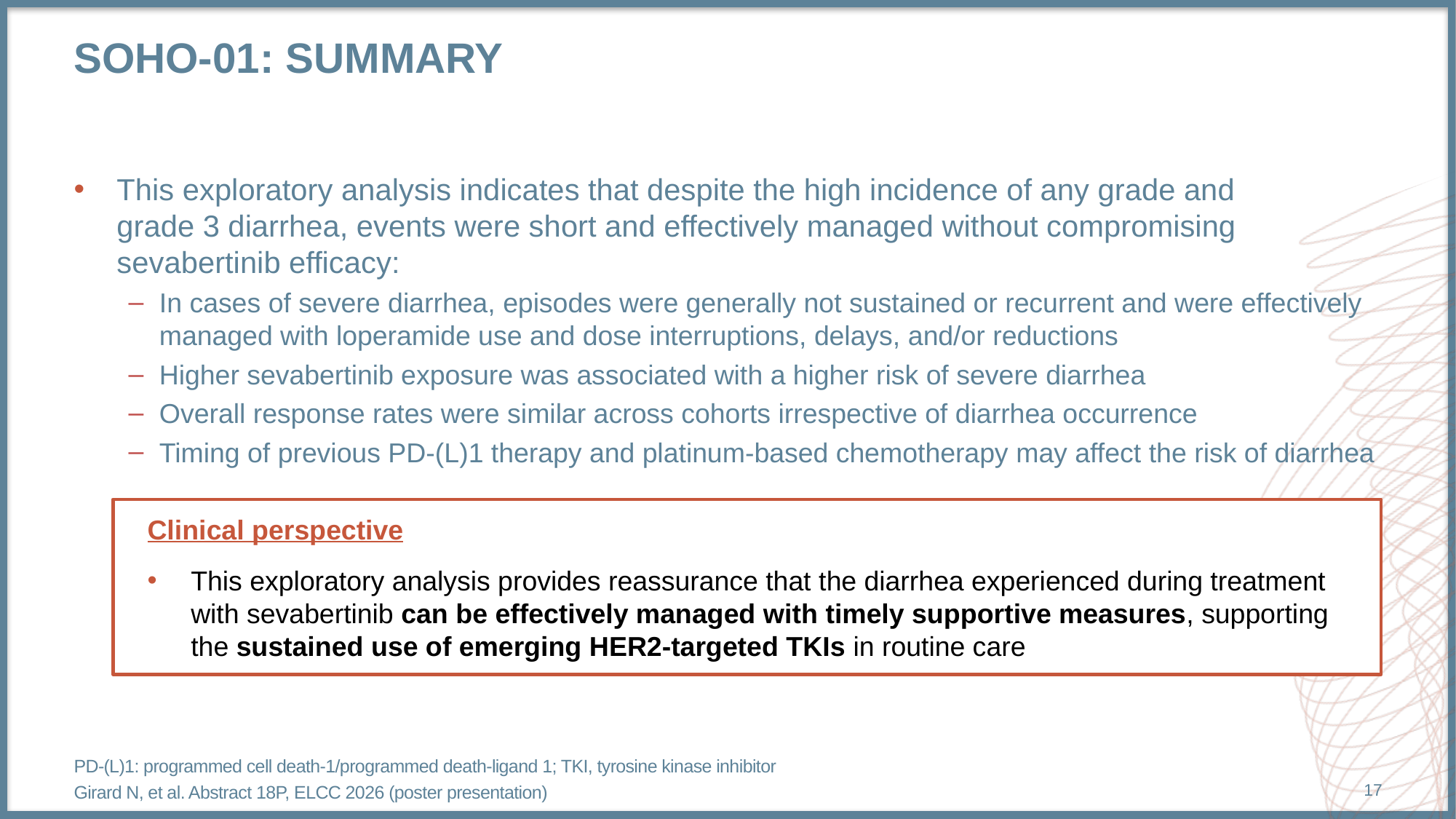

# Soho-01: summary
This exploratory analysis indicates that despite the high incidence of any grade and
grade 3 diarrhea, events were short and effectively managed without compromising sevabertinib efficacy:
In cases of severe diarrhea, episodes were generally not sustained or recurrent and were effectively managed with loperamide use and dose interruptions, delays, and/or reductions
Higher sevabertinib exposure was associated with a higher risk of severe diarrhea
Overall response rates were similar across cohorts irrespective of diarrhea occurrence
Timing of previous PD-(L)1 therapy and platinum-based chemotherapy may affect the risk of diarrhea

Clinical perspective
This exploratory analysis provides reassurance that the diarrhea experienced during treatment with sevabertinib can be effectively managed with timely supportive measures, supporting the sustained use of emerging HER2-targeted TKIs in routine care
PD-(L)1: programmed cell death-1/programmed death-ligand 1; TKI, tyrosine kinase inhibitor
Girard N, et al. Abstract 18P, ELCC 2026 (poster presentation)
17